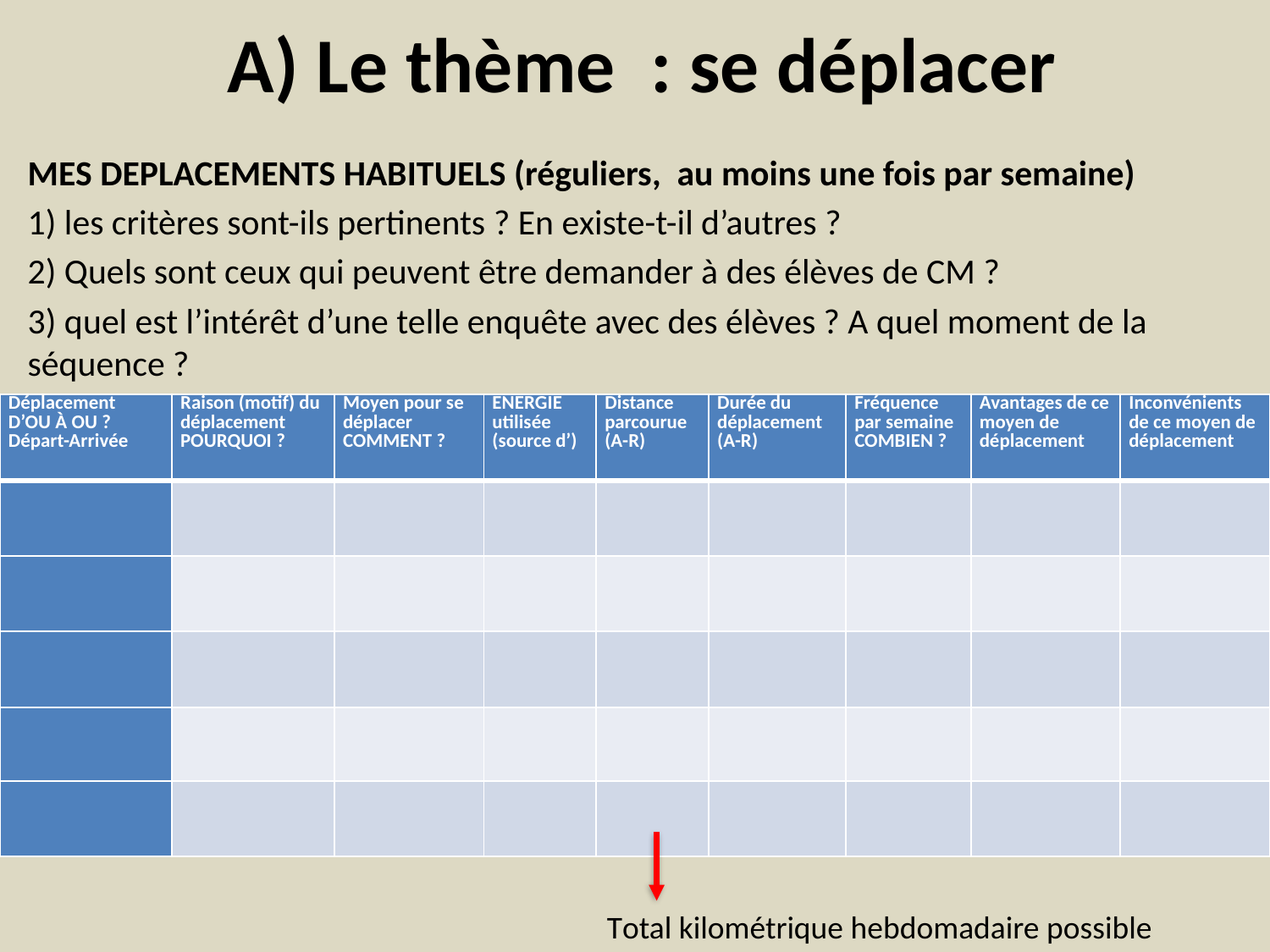

# A) Le thème  : se déplacer
MES DEPLACEMENTS HABITUELS (réguliers,  au moins une fois par semaine)
1) les critères sont-ils pertinents ? En existe-t-il d’autres ?
2) Quels sont ceux qui peuvent être demander à des élèves de CM ?
3) quel est l’intérêt d’une telle enquête avec des élèves ? A quel moment de la séquence ?

| Déplacement D’OU À OU ? Départ-Arrivée | Raison (motif) du déplacement POURQUOI ? | Moyen pour se déplacer COMMENT ? | ENERGIE utilisée (source d’) | Distance parcourue (A-R) | Durée du déplacement (A-R) | Fréquence par semaine COMBIEN ? | Avantages de ce moyen de déplacement | Inconvénients de ce moyen de déplacement |
| --- | --- | --- | --- | --- | --- | --- | --- | --- |
|  |  |  |  |  |  |  |  |  |
|  |  |  |  |  |  |  |  |  |
|  |  |  |  |  |  |  |  |  |
|  |  |  |  |  |  |  |  |  |
|  |  |  |  |  |  |  |  |  |
Total kilométrique hebdomadaire possible